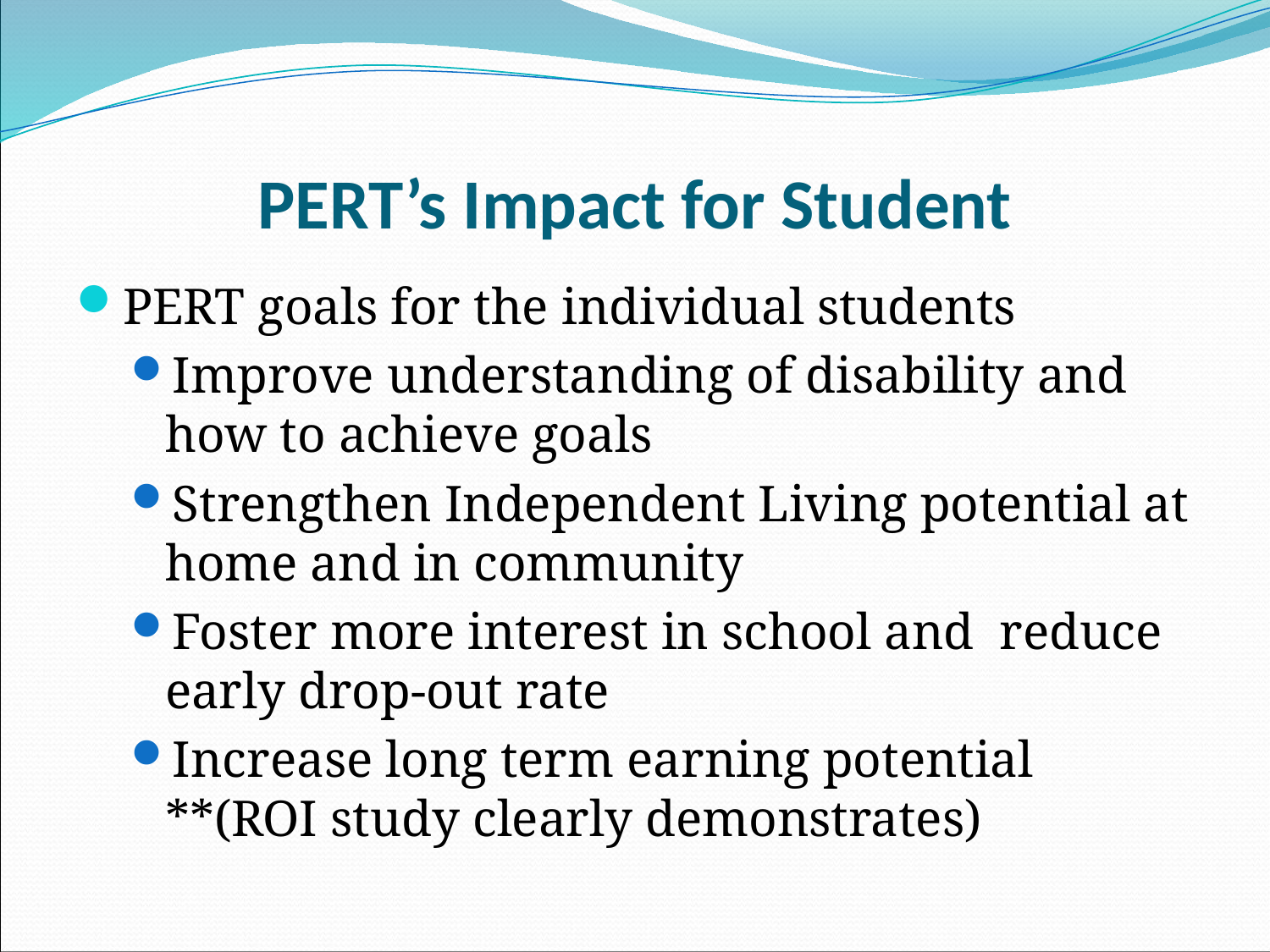

# PERT’s Impact for Student
PERT goals for the individual students
Improve understanding of disability and how to achieve goals
Strengthen Independent Living potential at home and in community
Foster more interest in school and  reduce early drop-out rate
Increase long term earning potential **(ROI study clearly demonstrates)